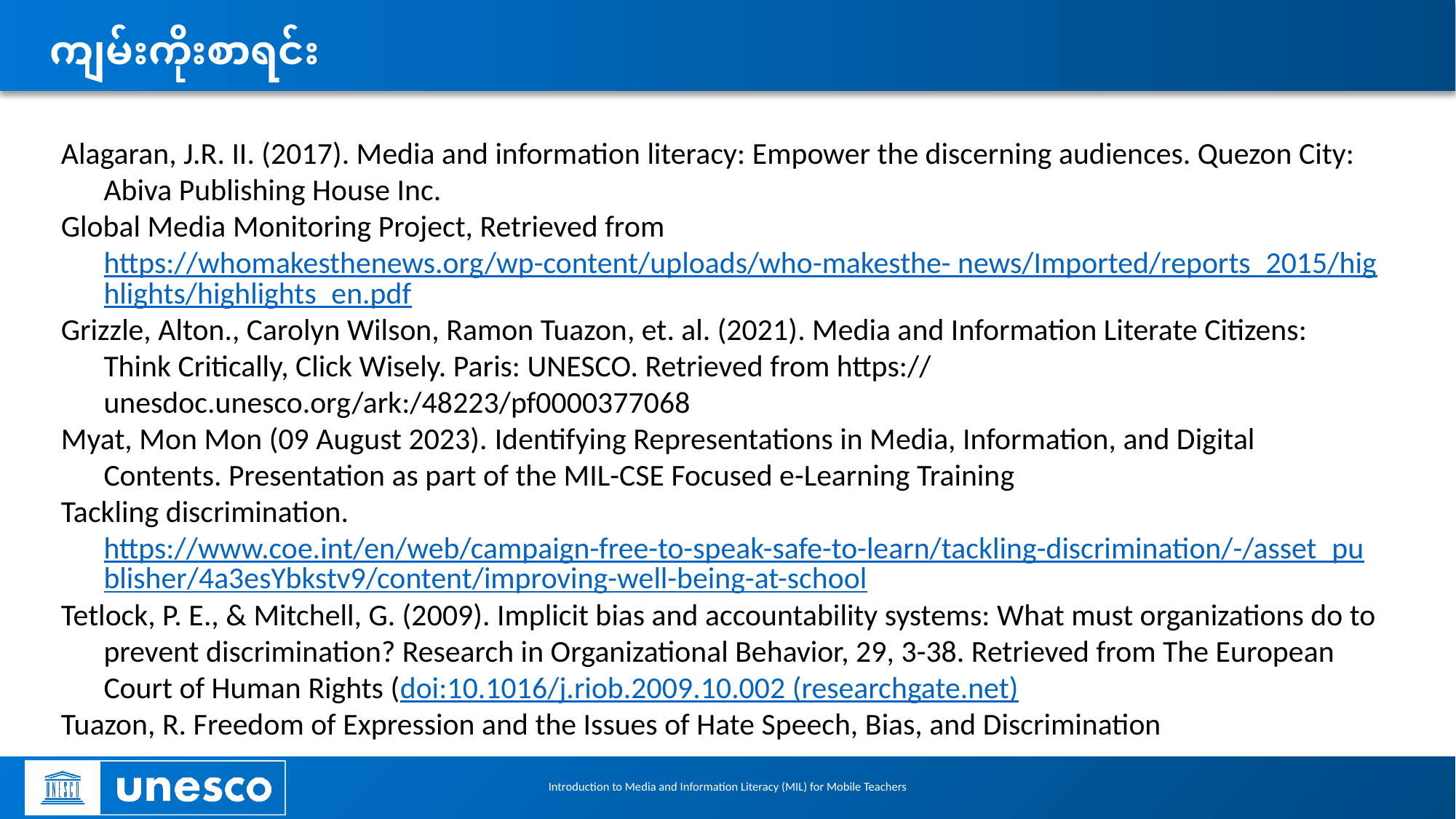

# ကျမ်းကိုးစာရင်း
Alagaran, J.R. II. (2017). Media and information literacy: Empower the discerning audiences. Quezon City: Abiva Publishing House Inc.
Global Media Monitoring Project, Retrieved from https://whomakesthenews.org/wp-content/uploads/who-makesthe- news/Imported/reports_2015/highlights/highlights_en.pdf
Grizzle, Alton., Carolyn Wilson, Ramon Tuazon, et. al. (2021). Media and Information Literate Citizens: Think Critically, Click Wisely. Paris: UNESCO. Retrieved from https:// unesdoc.unesco.org/ark:/48223/pf0000377068
Myat, Mon Mon (09 August 2023). Identifying Representations in Media, Information, and Digital Contents. Presentation as part of the MIL-CSE Focused e-Learning Training
Tackling discrimination.  https://www.coe.int/en/web/campaign-free-to-speak-safe-to-learn/tackling-discrimination/-/asset_publisher/4a3esYbkstv9/content/improving-well-being-at-school
Tetlock, P. E., & Mitchell, G. (2009). Implicit bias and accountability systems: What must organizations do to prevent discrimination? Research in Organizational Behavior, 29, 3-38. Retrieved from The European Court of Human Rights (doi:10.1016/j.riob.2009.10.002 (researchgate.net)
Tuazon, R. Freedom of Expression and the Issues of Hate Speech, Bias, and Discrimination
Introduction to Media and Information Literacy (MIL) for Mobile Teachers